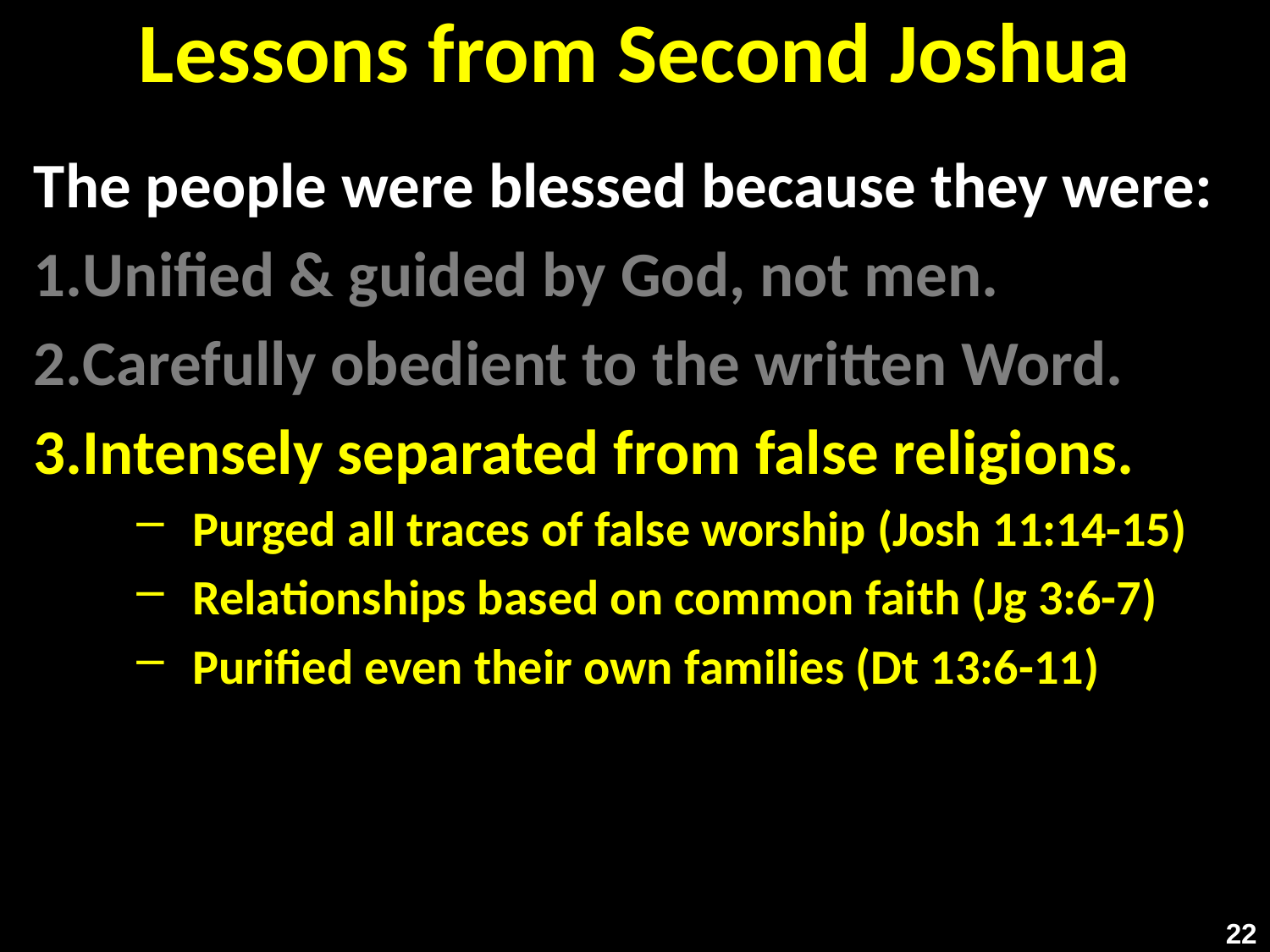

# Lessons from Second Joshua
The people were blessed because they were:
Unified & guided by God, not men.
Carefully obedient to the written Word.
Intensely separated from false religions.
Purged all traces of false worship (Josh 11:14-15)
Relationships based on common faith (Jg 3:6-7)
Purified even their own families (Dt 13:6-11)
22